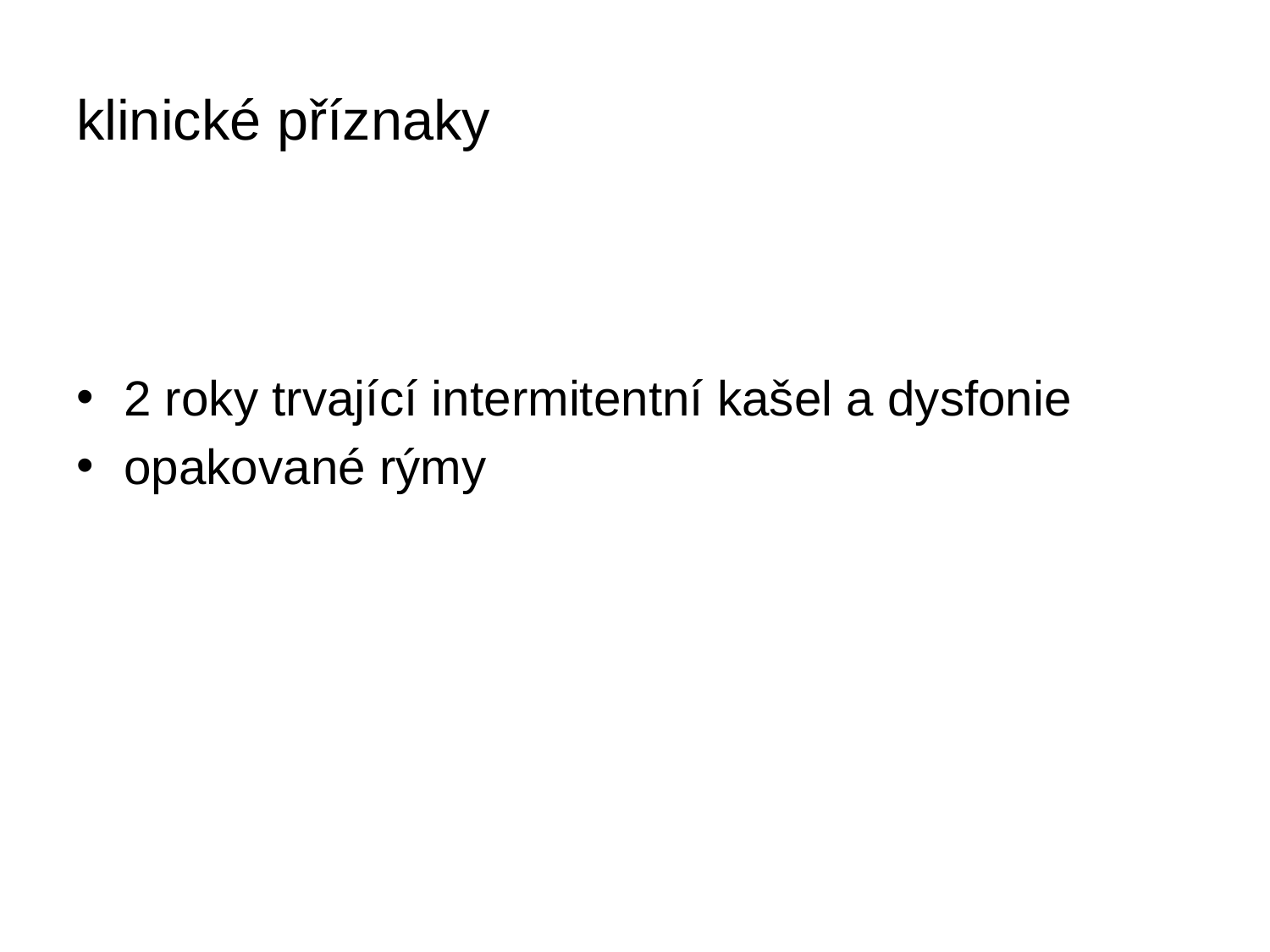

# klinické příznaky

2 roky trvající intermitentní kašel a dysfonie
opakované rýmy